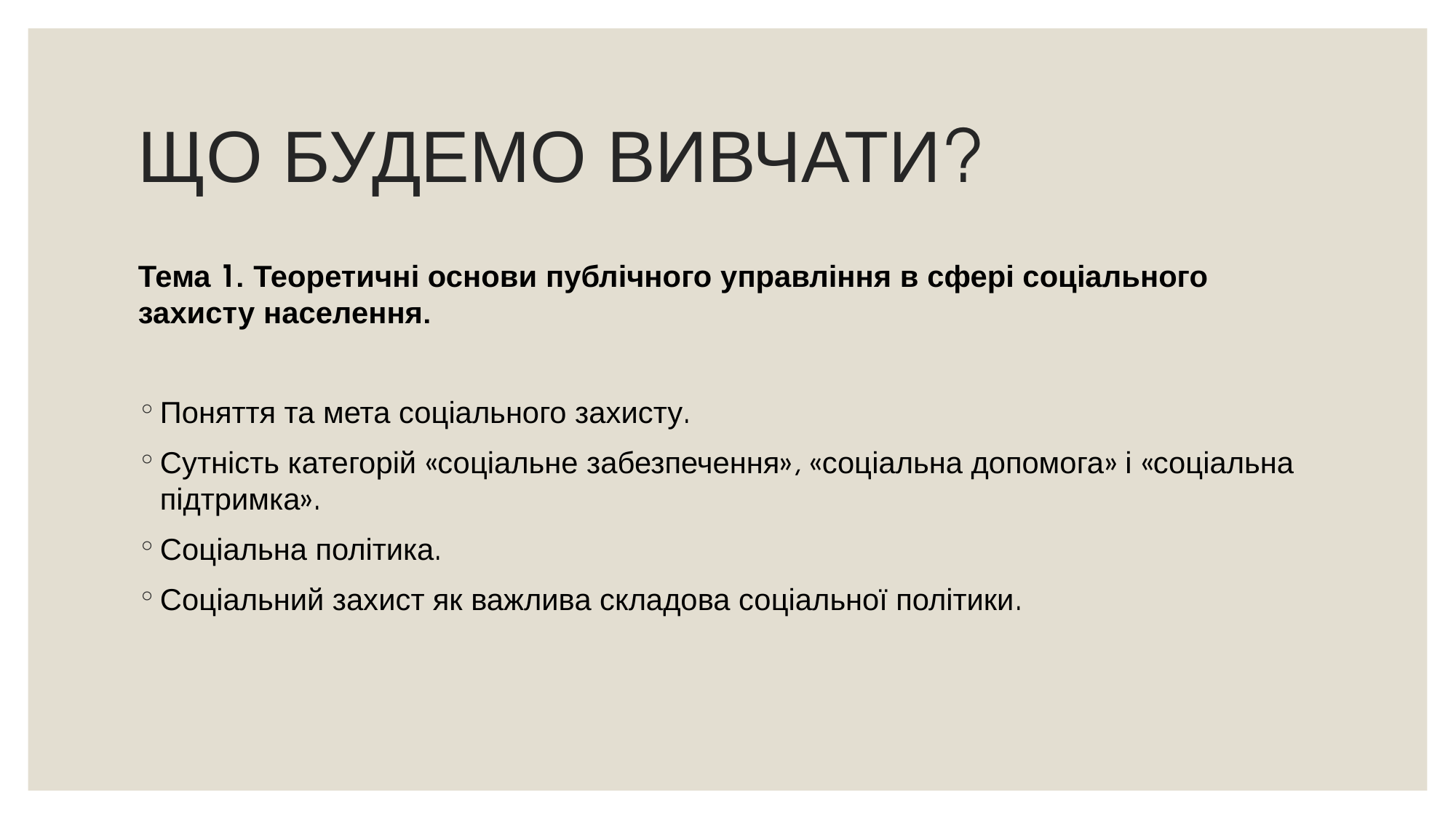

# ЩО БУДЕМО ВИВЧАТИ?
Тема 1. Теоретичні основи публічного управління в сфері соціального захисту населення.

Поняття та мета соціального захисту.
Сутність категорій «соціальне забезпечення», «соціальна допомога» і «соціальна підтримка».
Соціальна політика.
Соціальний захист як важлива складова соціальної політики.